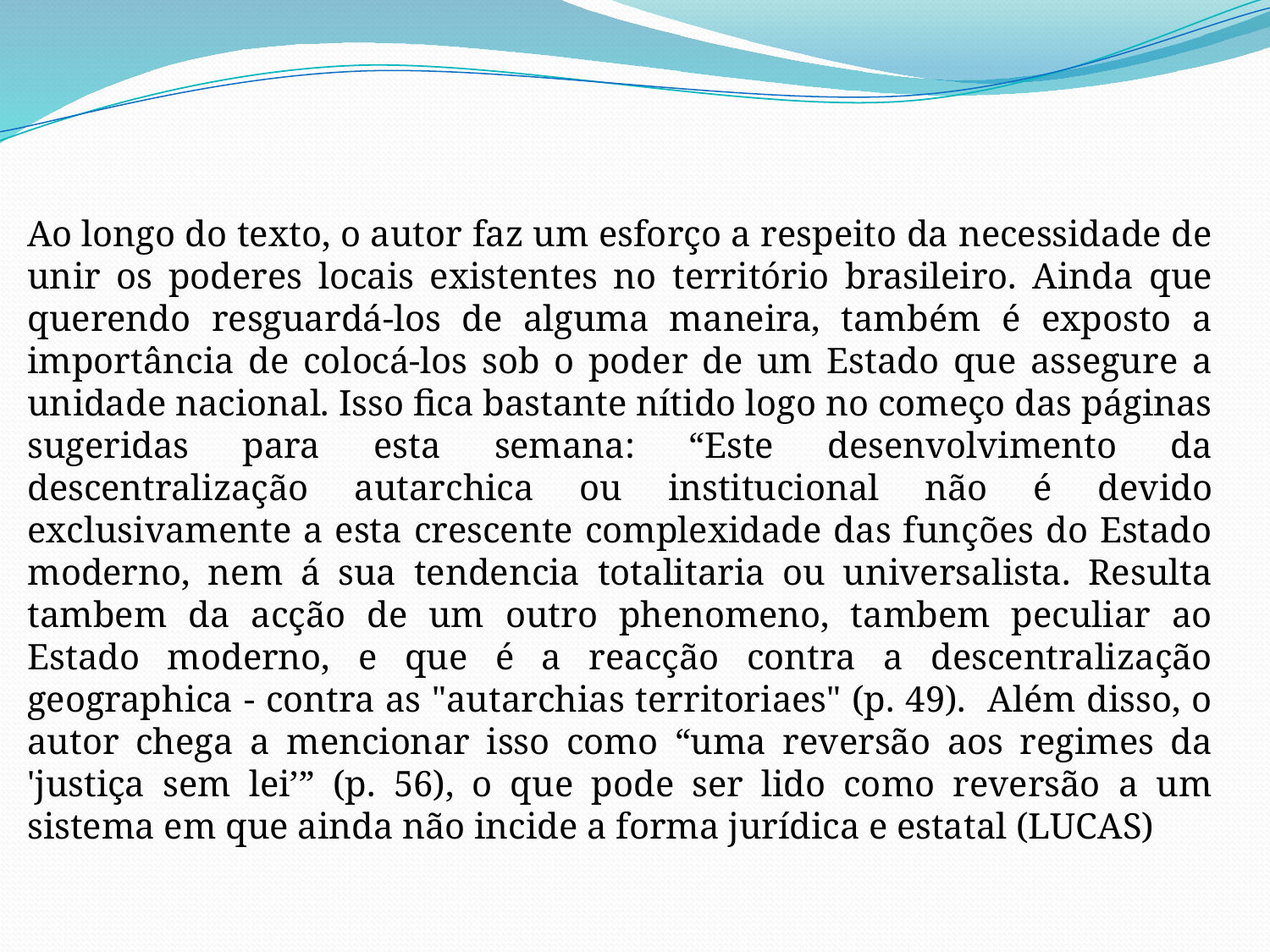

Ao longo do texto, o autor faz um esforço a respeito da necessidade de unir os poderes locais existentes no território brasileiro. Ainda que querendo resguardá-los de alguma maneira, também é exposto a importância de colocá-los sob o poder de um Estado que assegure a unidade nacional. Isso fica bastante nítido logo no começo das páginas sugeridas para esta semana: “Este desenvolvimento da descentralização autarchica ou institucional não é devido exclusivamente a esta crescente complexidade das funções do Estado moderno, nem á sua tendencia totalitaria ou universalista. Resulta tambem da acção de um outro phenomeno, tambem peculiar ao Estado moderno, e que é a reacção contra a descentralização geographica - contra as "autarchias territoriaes" (p. 49).  Além disso, o autor chega a mencionar isso como “uma reversão aos regimes da 'justiça sem lei’” (p. 56), o que pode ser lido como reversão a um sistema em que ainda não incide a forma jurídica e estatal (LUCAS)